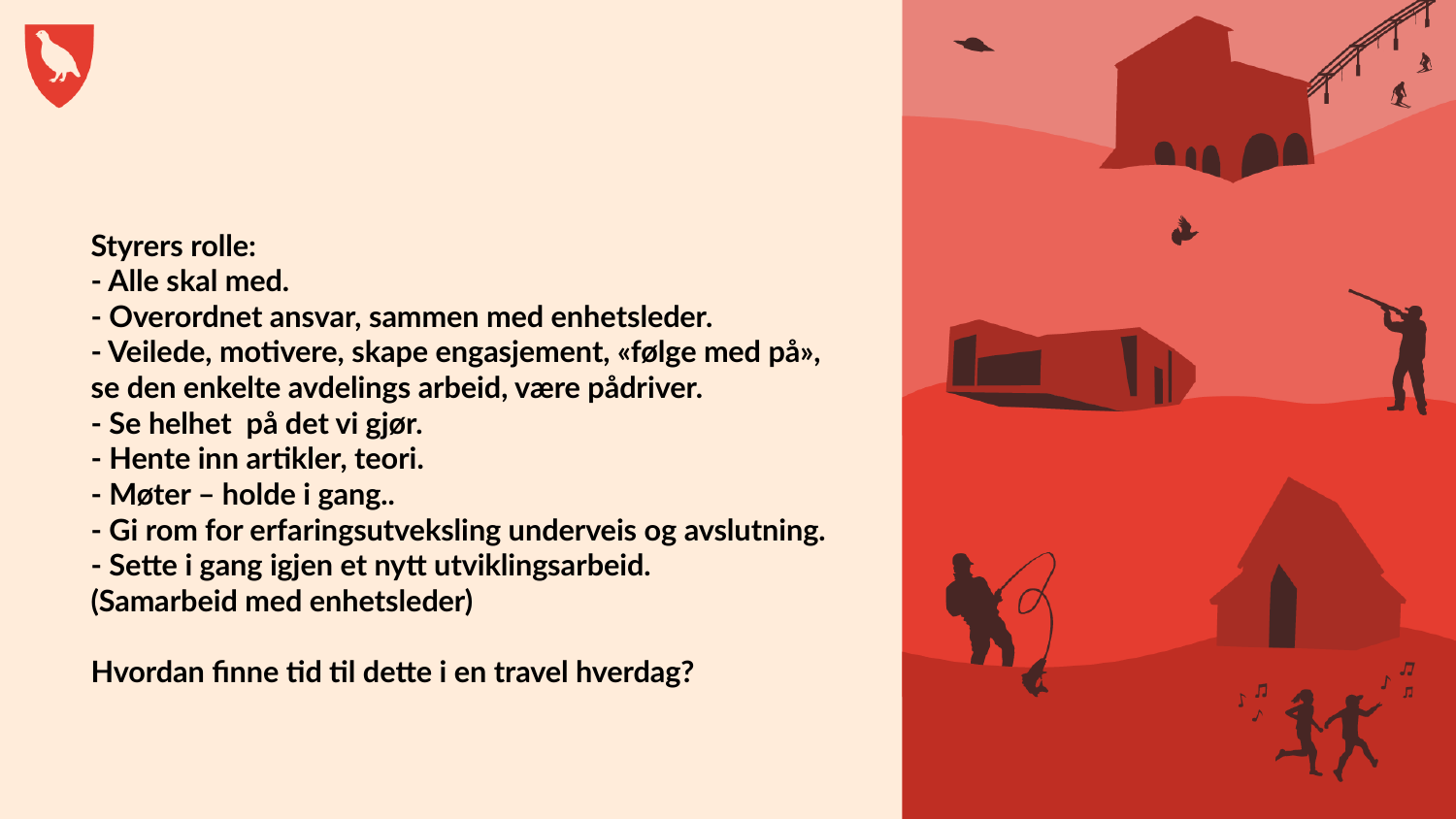

# Styrers rolle: - Alle skal med. - Overordnet ansvar, sammen med enhetsleder. - Veilede, motivere, skape engasjement, «følge med på», se den enkelte avdelings arbeid, være pådriver. - Se helhet  på det vi gjør. - Hente inn artikler, teori. - Møter – holde i gang.. - Gi rom for erfaringsutveksling underveis og avslutning. - Sette i gang igjen et nytt utviklingsarbeid. (Samarbeid med enhetsleder) Hvordan finne tid til dette i en travel hverdag?